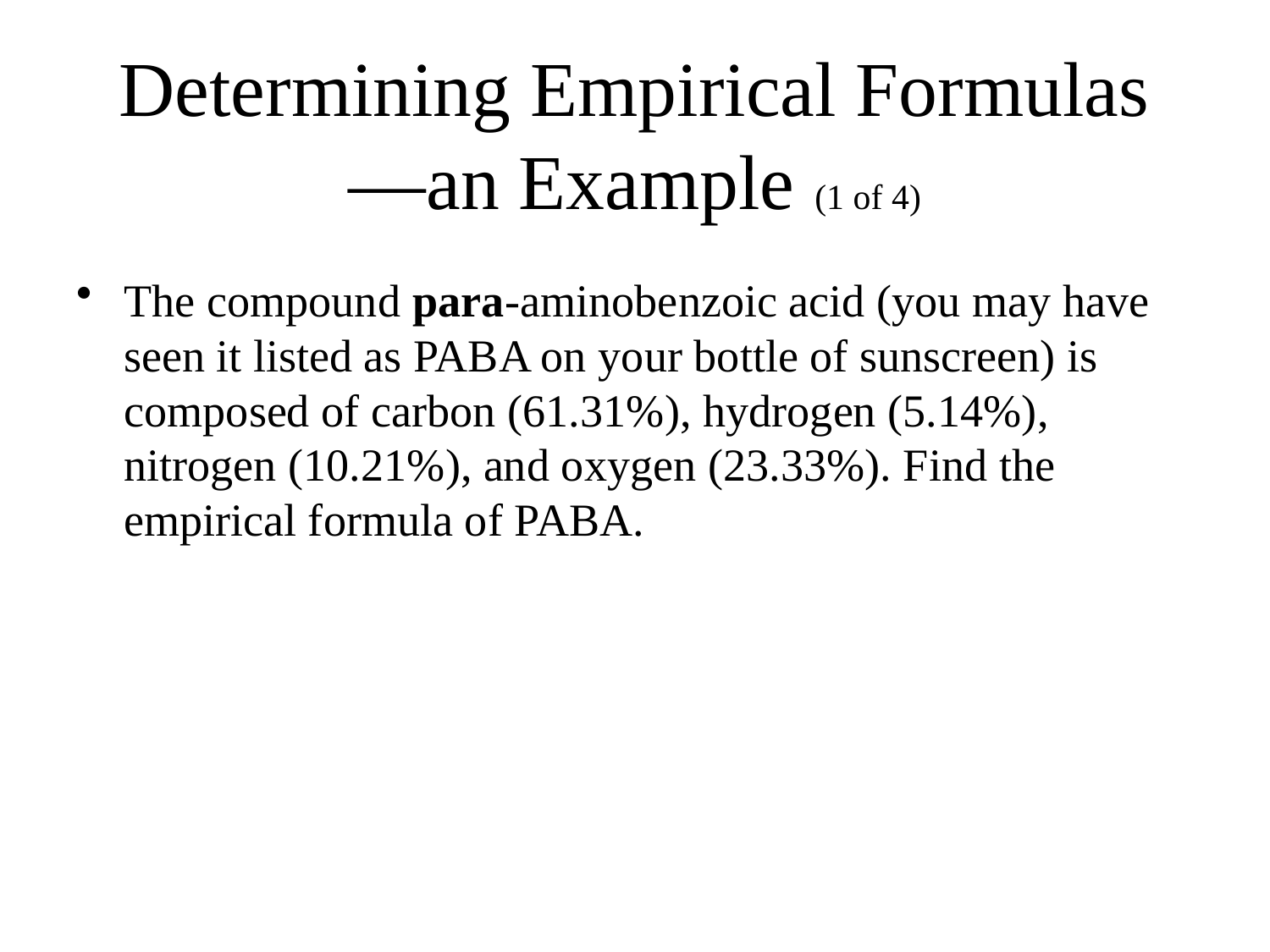

# Determining Empirical Formulas—an Example (1 of 4)
The compound para-aminobenzoic acid (you may have seen it listed as PABA on your bottle of sunscreen) is composed of carbon (61.31%), hydrogen (5.14%), nitrogen (10.21%), and oxygen (23.33%). Find the empirical formula of PABA.